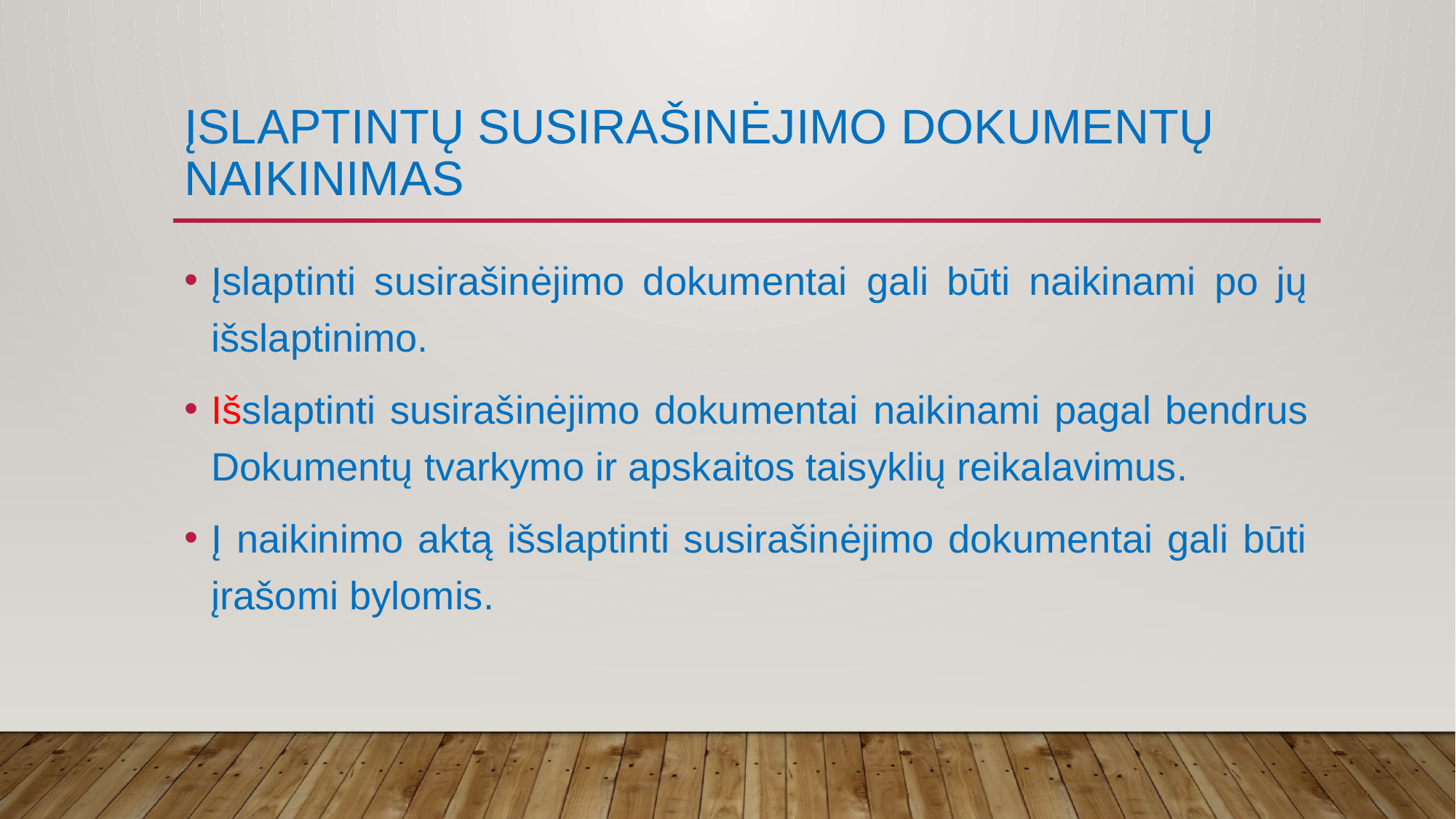

# Įslaptintų susirašinėjimo dokumentų naikinimas
Įslaptinti susirašinėjimo dokumentai gali būti naikinami po jų išslaptinimo.
Išslaptinti susirašinėjimo dokumentai naikinami pagal bendrus Dokumentų tvarkymo ir apskaitos taisyklių reikalavimus.
Į naikinimo aktą išslaptinti susirašinėjimo dokumentai gali būti įrašomi bylomis.